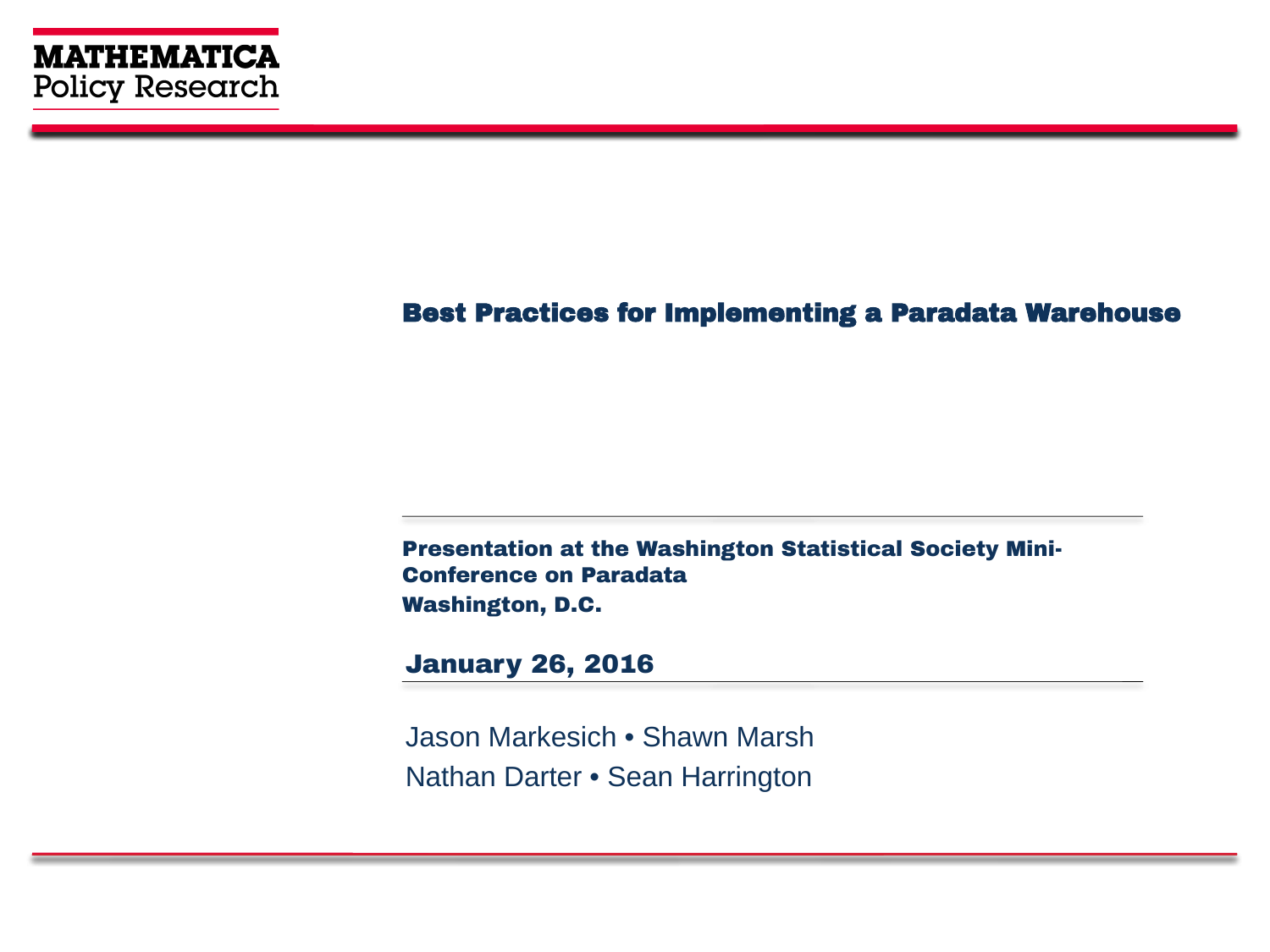

# Best Practices for Implementing a Paradata Warehouse
Presentation at the Washington Statistical Society Mini-Conference on Paradata
Washington, D.C.
January 26, 2016
Jason Markesich • Shawn Marsh
Nathan Darter • Sean Harrington